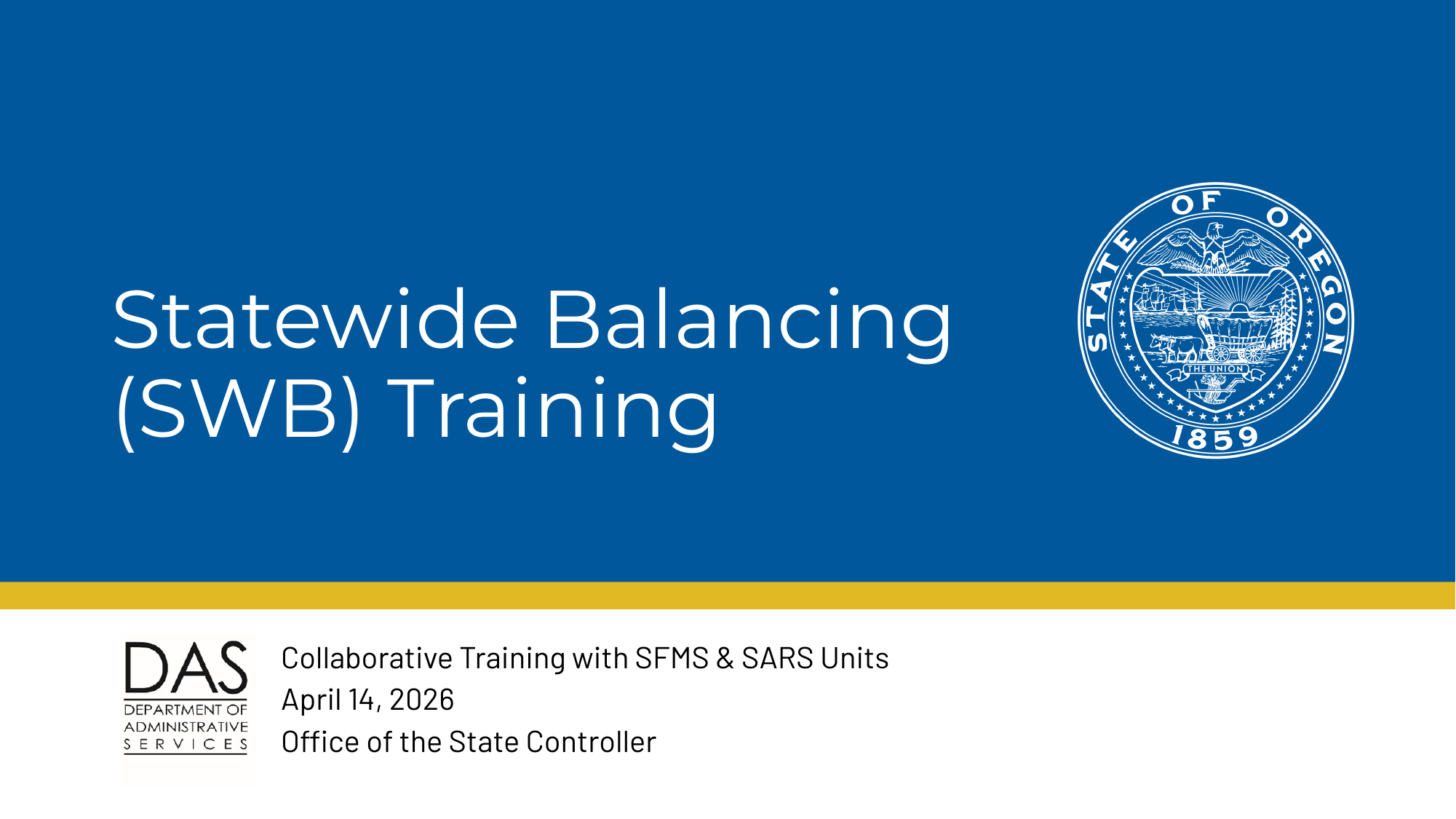

# Statewide Balancing  (SWB) Training
Collaborative Training with SFMS & SARS Units
April 14, 2026
Office of the State Controller